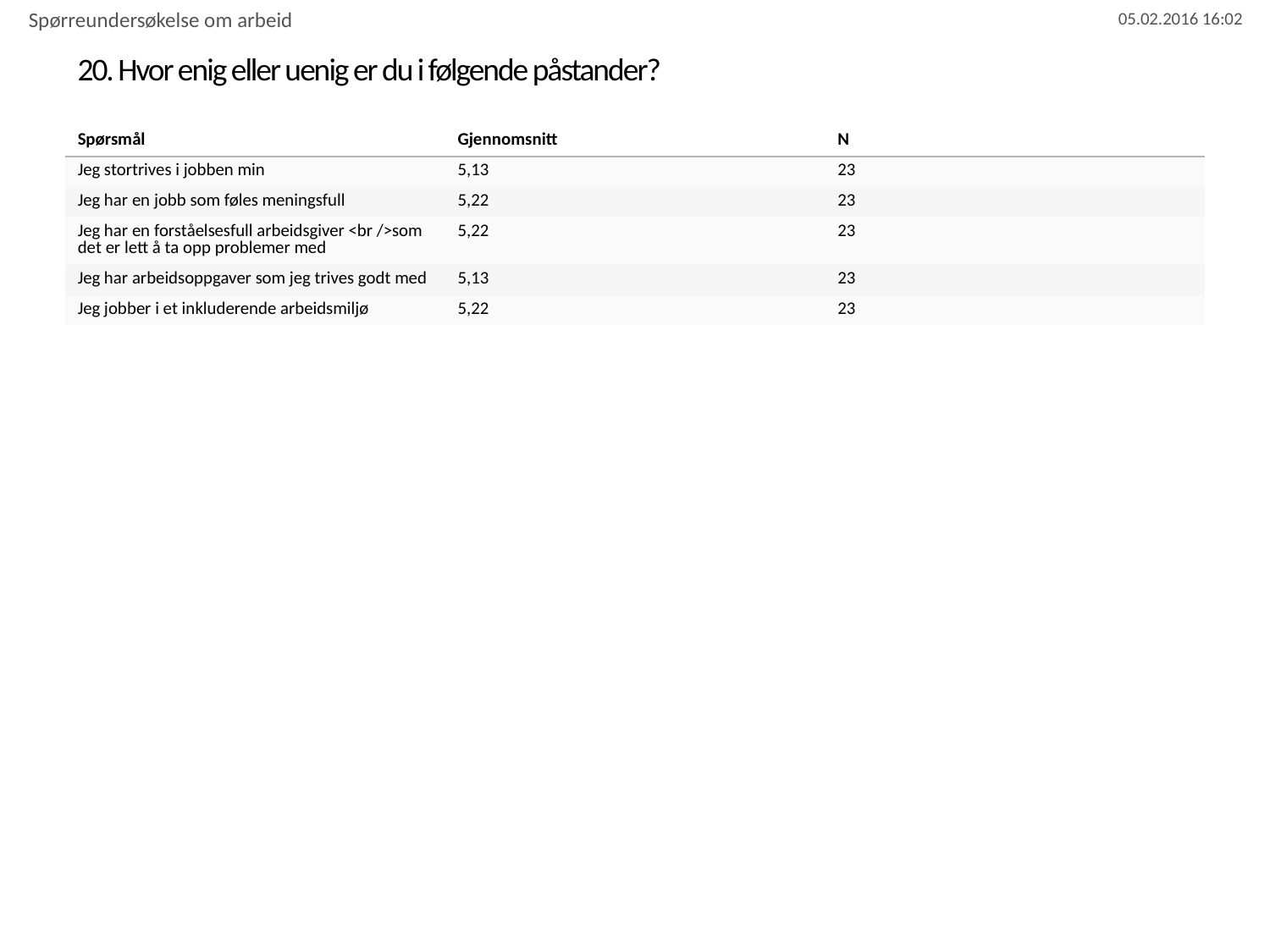

Spørreundersøkelse om arbeid
# 20. Hvor enig eller uenig er du i følgende påstander?
| Spørsmål | Gjennomsnitt | N |
| --- | --- | --- |
| Jeg stortrives i jobben min | 5,13 | 23 |
| Jeg har en jobb som føles meningsfull | 5,22 | 23 |
| Jeg har en forståelsesfull arbeidsgiver <br />som det er lett å ta opp problemer med | 5,22 | 23 |
| Jeg har arbeidsoppgaver som jeg trives godt med | 5,13 | 23 |
| Jeg jobber i et inkluderende arbeidsmiljø | 5,22 | 23 |